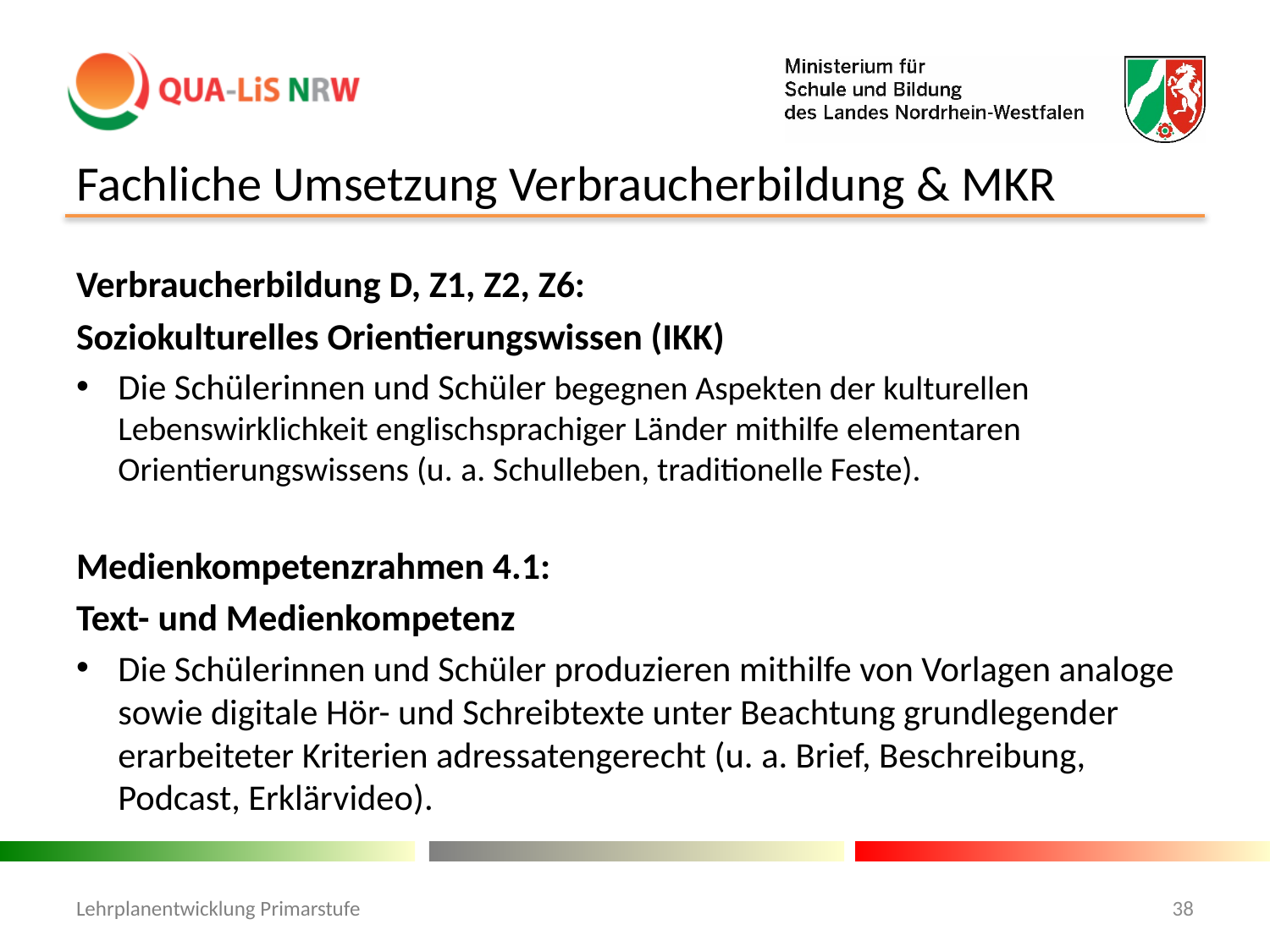

# Fachliche Umsetzung Verbraucherbildung & MKR
Verbraucherbildung D, Z1, Z2, Z6:
Soziokulturelles Orientierungswissen (IKK)
Die Schülerinnen und Schüler begegnen Aspekten der kulturellen Lebenswirklichkeit englischsprachiger Länder mithilfe elementaren Orientierungswissens (u. a. Schulleben, traditionelle Feste).

Medienkompetenzrahmen 4.1:
Text- und Medienkompetenz
Die Schülerinnen und Schüler produzieren mithilfe von Vorlagen analoge sowie digitale Hör- und Schreibtexte unter Beachtung grundlegender erarbeiteter Kriterien adressatengerecht (u. a. Brief, Beschreibung, Podcast, Erklärvideo).
Lehrplanentwicklung Primarstufe

38